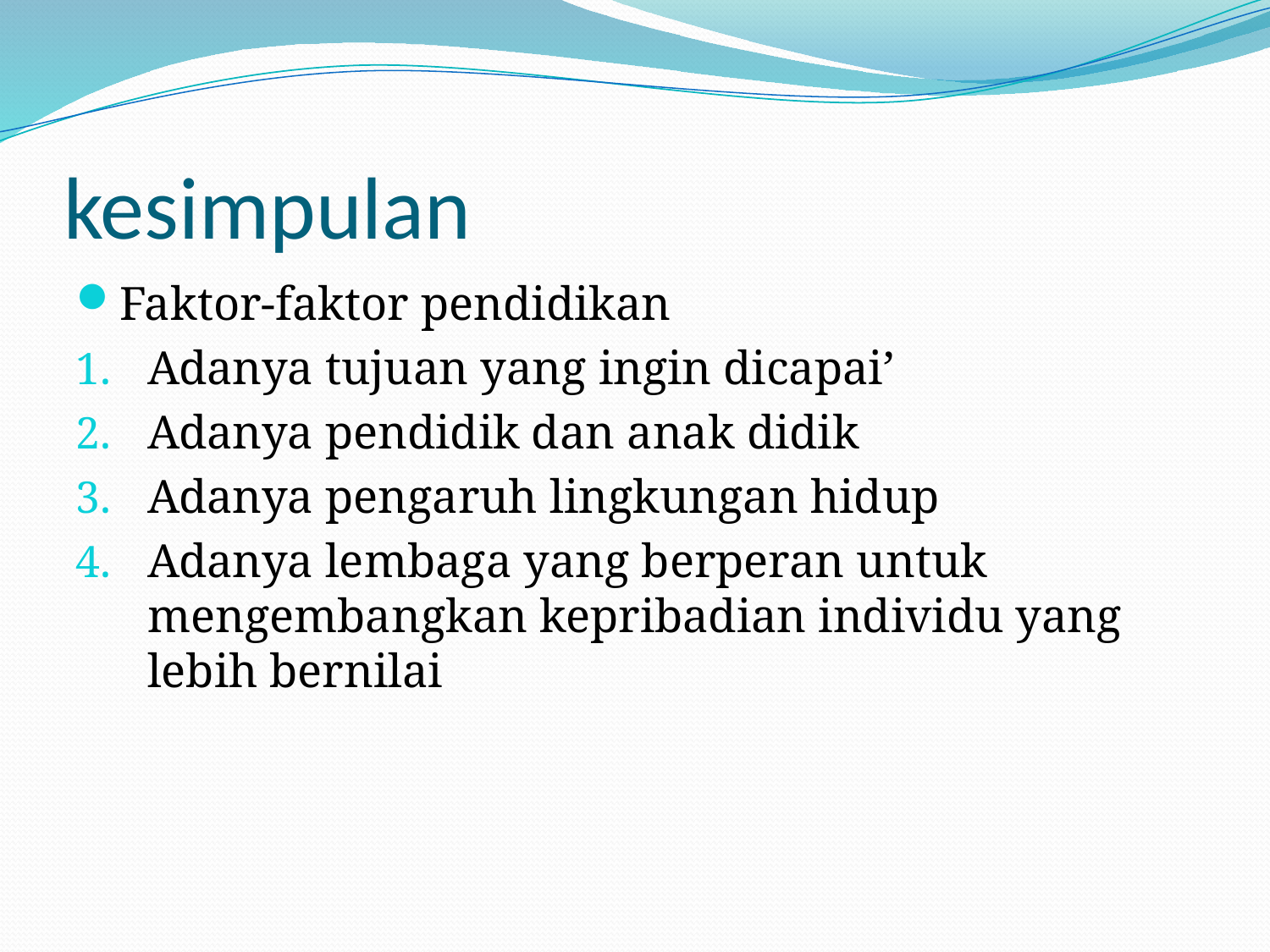

# kesimpulan
Faktor-faktor pendidikan
Adanya tujuan yang ingin dicapai’
Adanya pendidik dan anak didik
Adanya pengaruh lingkungan hidup
Adanya lembaga yang berperan untuk mengembangkan kepribadian individu yang lebih bernilai